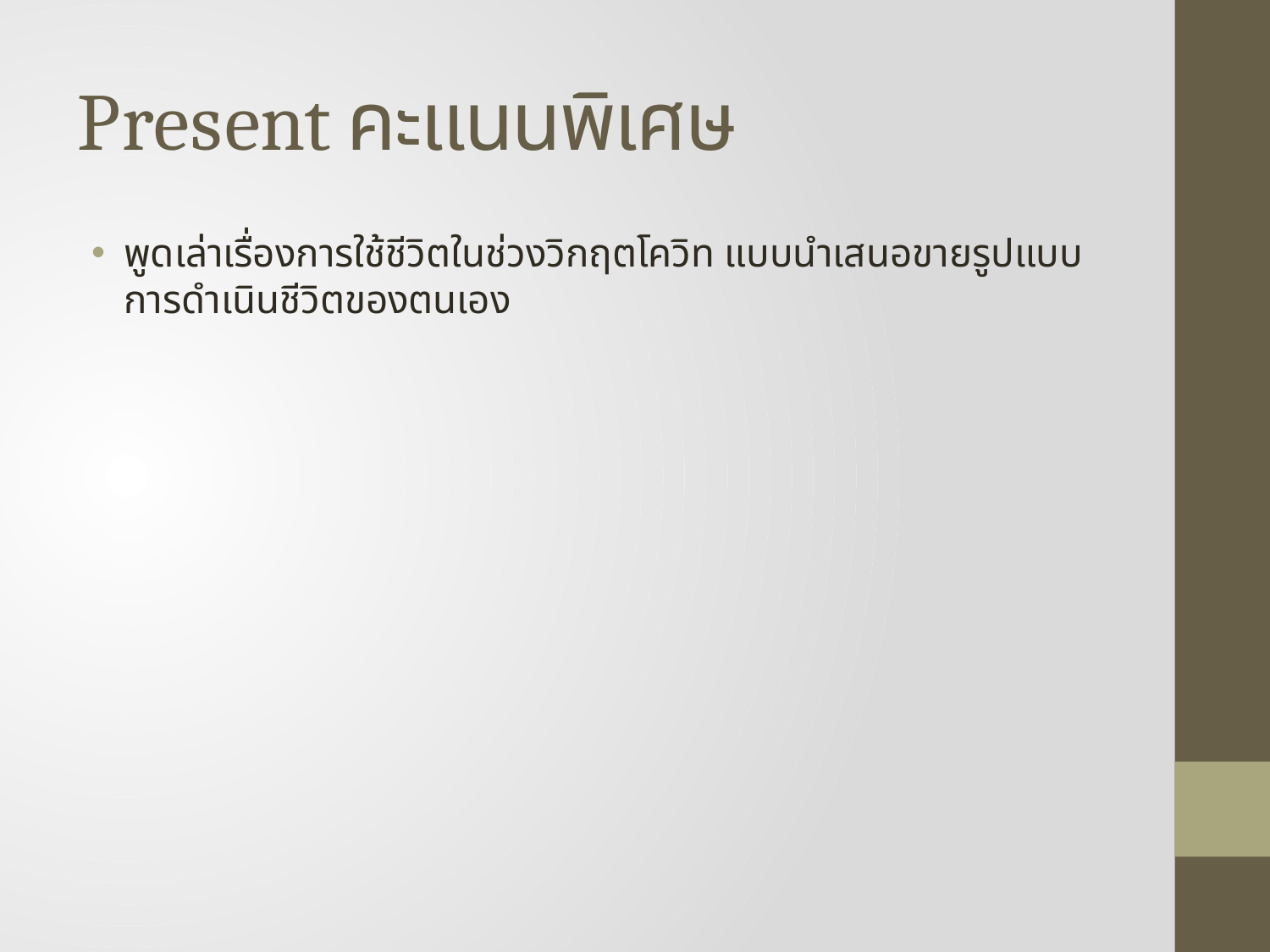

# Present คะแนนพิเศษ
พูดเล่าเรื่องการใช้ชีวิตในช่วงวิกฤตโควิท แบบนำเสนอขายรูปแบบการดำเนินชีวิตของตนเอง